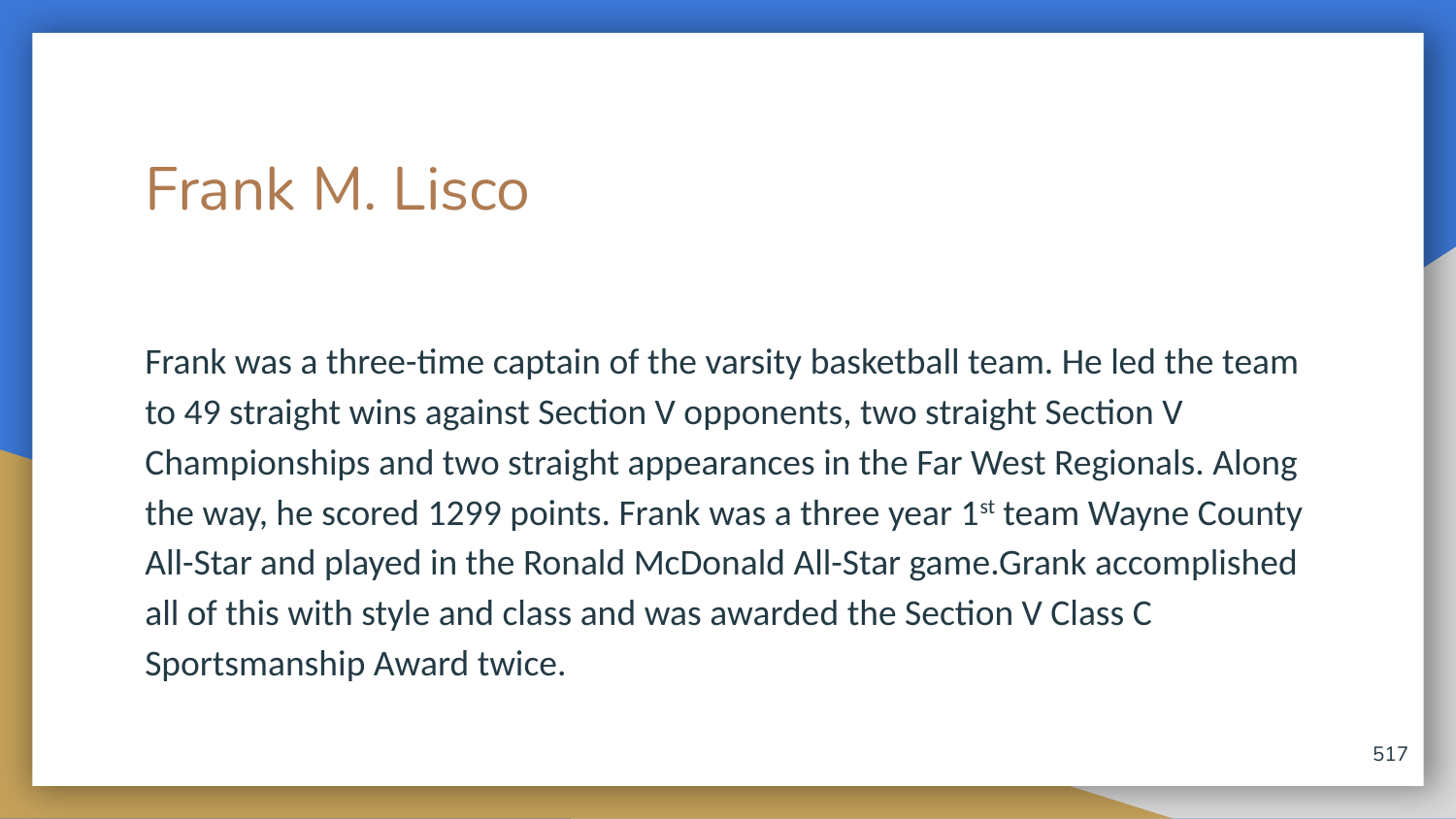

# Frank M. Lisco
Frank was a three-time captain of the varsity basketball team. He led the team to 49 straight wins against Section V opponents, two straight Section V Championships and two straight appearances in the Far West Regionals. Along the way, he scored 1299 points. Frank was a three year 1st team Wayne County All-Star and played in the Ronald McDonald All-Star game.Grank accomplished all of this with style and class and was awarded the Section V Class C Sportsmanship Award twice.
517